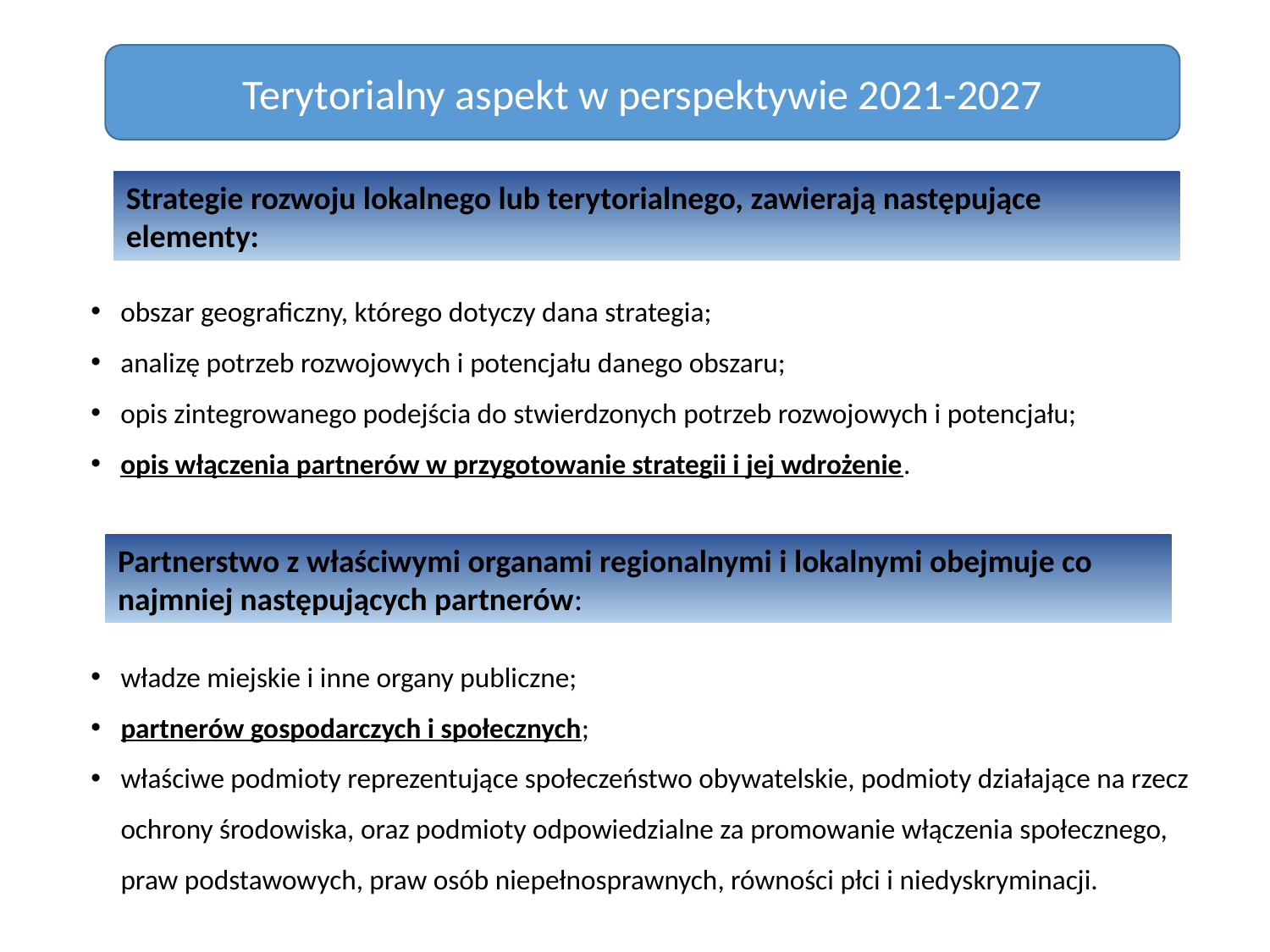

Terytorialny aspekt w perspektywie 2021-2027
Strategie rozwoju lokalnego lub terytorialnego, zawierają następujące elementy:
obszar geograficzny, którego dotyczy dana strategia;
analizę potrzeb rozwojowych i potencjału danego obszaru;
opis zintegrowanego podejścia do stwierdzonych potrzeb rozwojowych i potencjału;
opis włączenia partnerów w przygotowanie strategii i jej wdrożenie.
Partnerstwo z właściwymi organami regionalnymi i lokalnymi obejmuje co najmniej następujących partnerów:

władze miejskie i inne organy publiczne;
partnerów gospodarczych i społecznych;
właściwe podmioty reprezentujące społeczeństwo obywatelskie, podmioty działające na rzecz ochrony środowiska, oraz podmioty odpowiedzialne za promowanie włączenia społecznego, praw podstawowych, praw osób niepełnosprawnych, równości płci i niedyskryminacji.